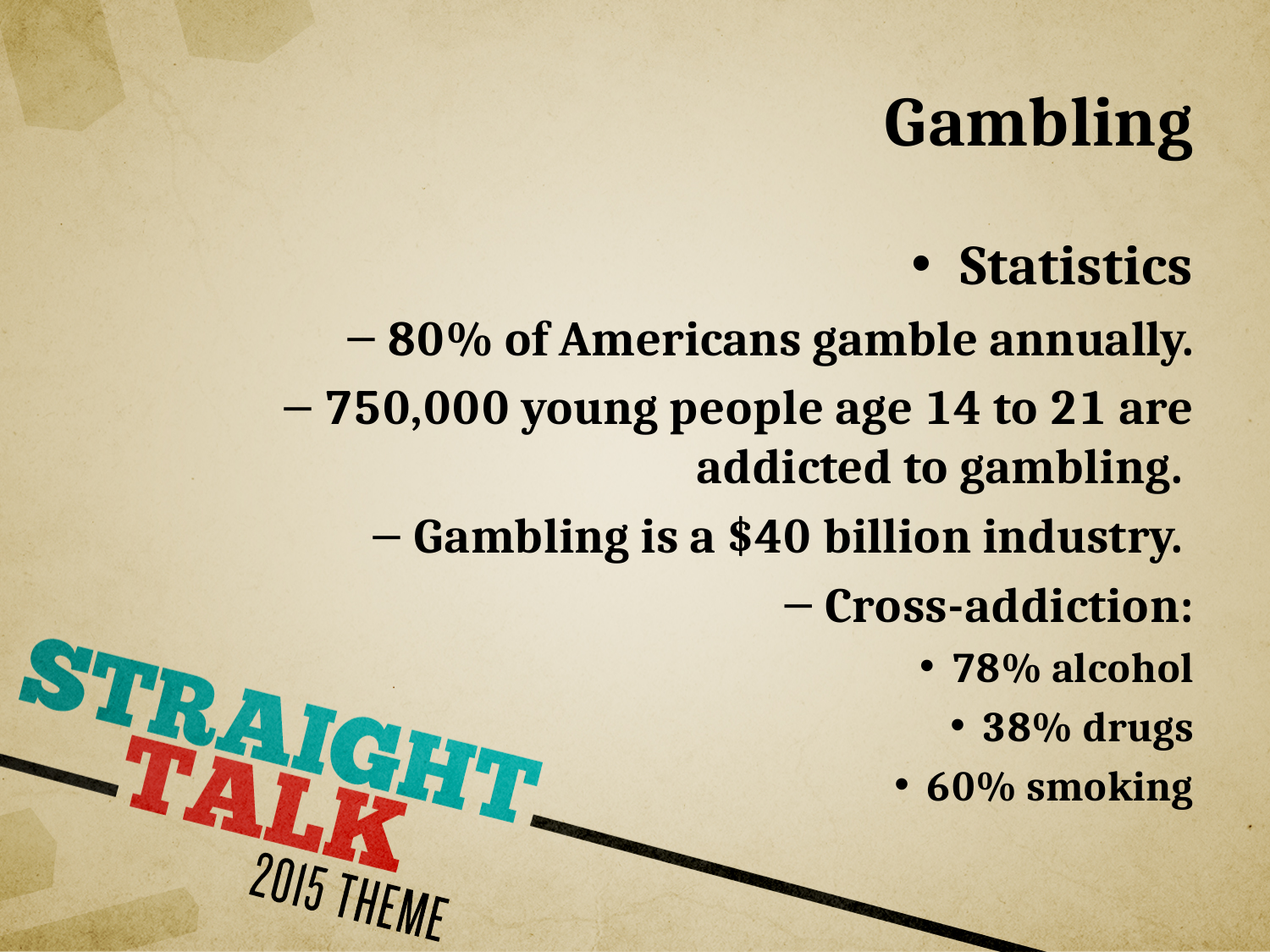

# Gambling
Statistics
80% of Americans gamble annually.
750,000 young people age 14 to 21 are addicted to gambling.
Gambling is a $40 billion industry.
Cross-addiction:
78% alcohol
38% drugs
60% smoking